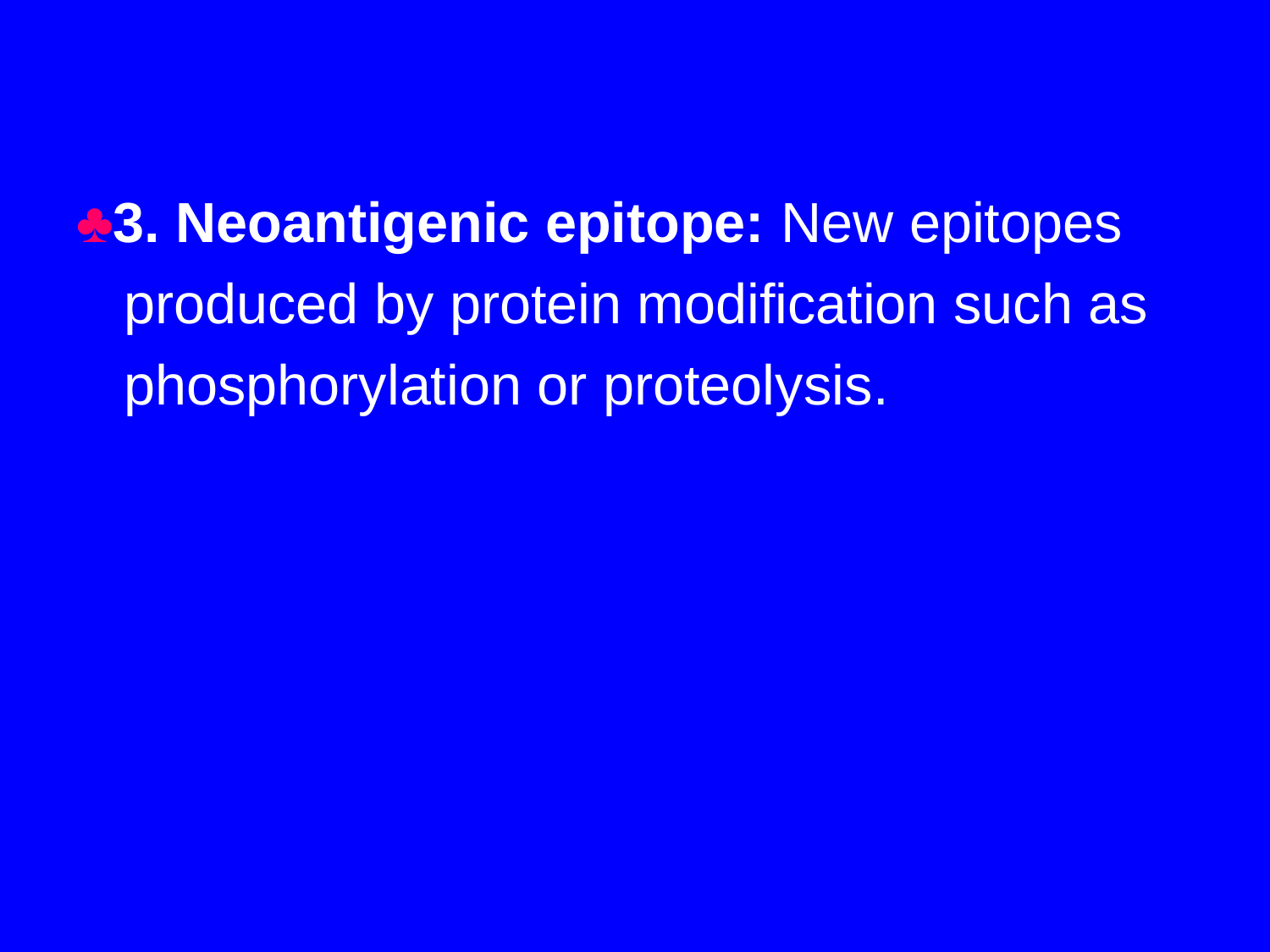

♣3. Neoantigenic epitope: New epitopes produced by protein modification such as phosphorylation or proteolysis.